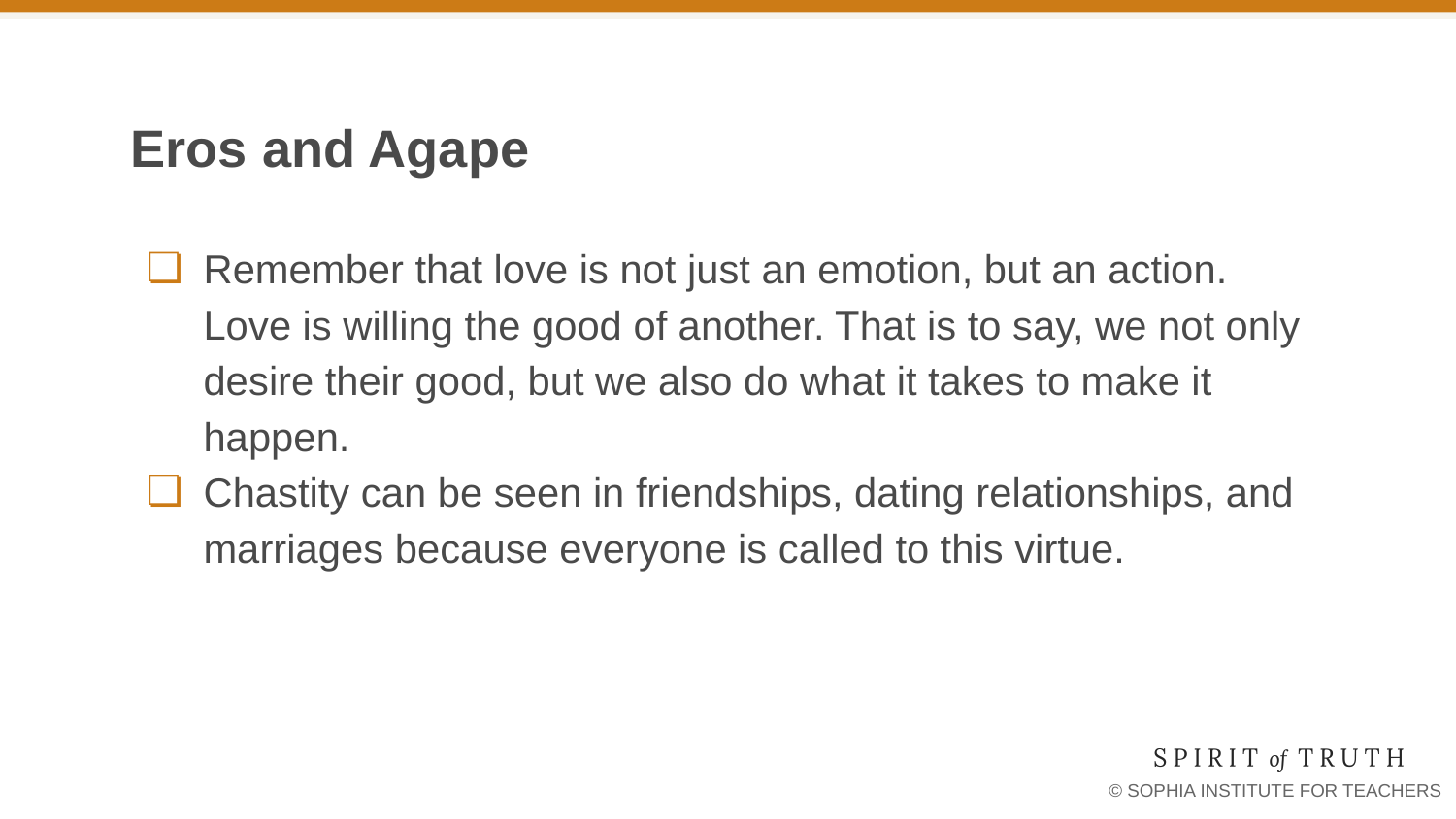

# Eros and Agape
Remember that love is not just an emotion, but an action. Love is willing the good of another. That is to say, we not only desire their good, but we also do what it takes to make it happen.
Chastity can be seen in friendships, dating relationships, and marriages because everyone is called to this virtue.